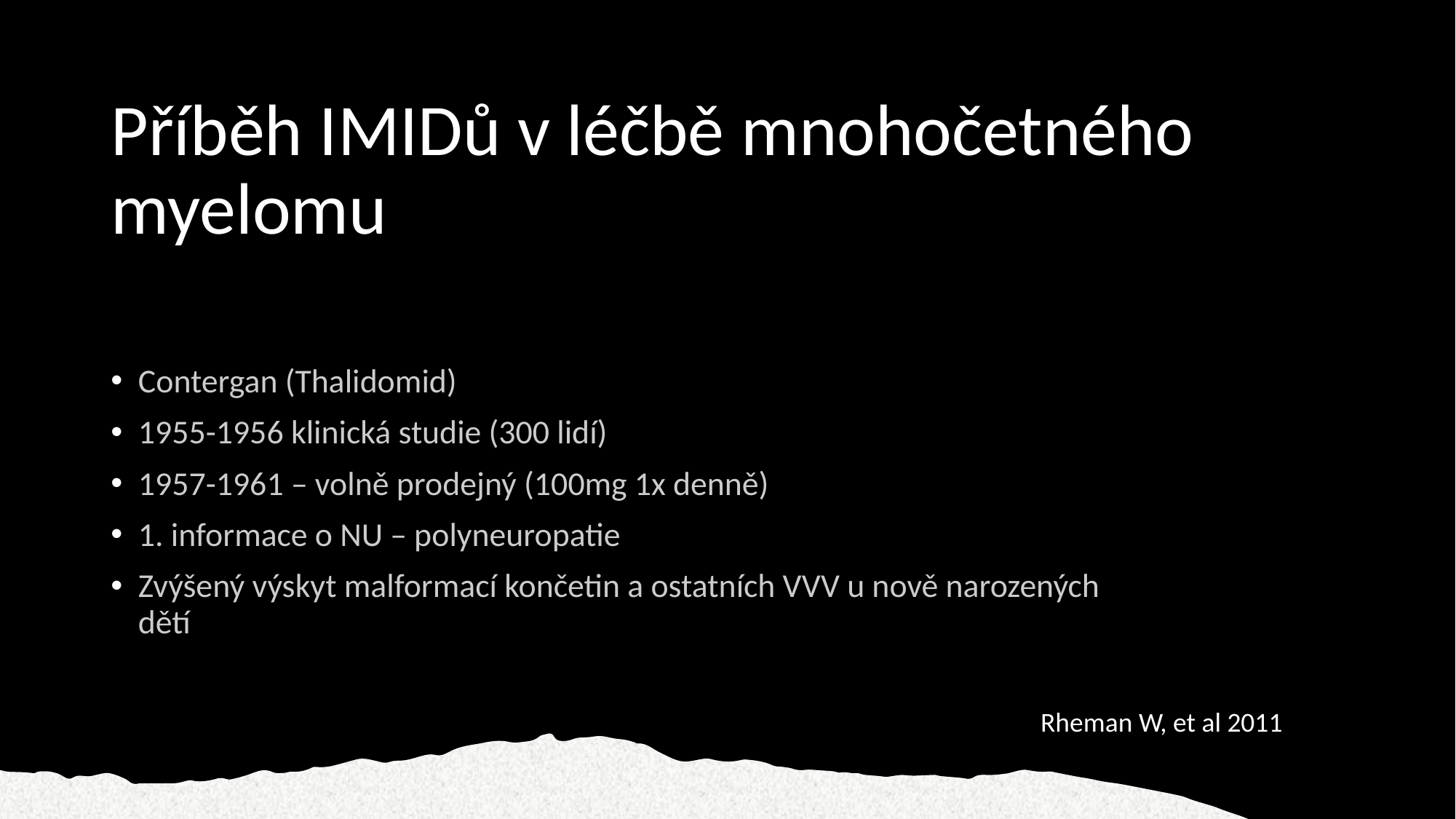

# Příběh IMIDů v léčbě mnohočetného myelomu
Contergan (Thalidomid)
1955-1956 klinická studie (300 lidí)
1957-1961 – volně prodejný (100mg 1x denně)
1. informace o NU – polyneuropatie
Zvýšený výskyt malformací končetin a ostatních VVV u nově narozených dětí

Rheman W, et al 2011